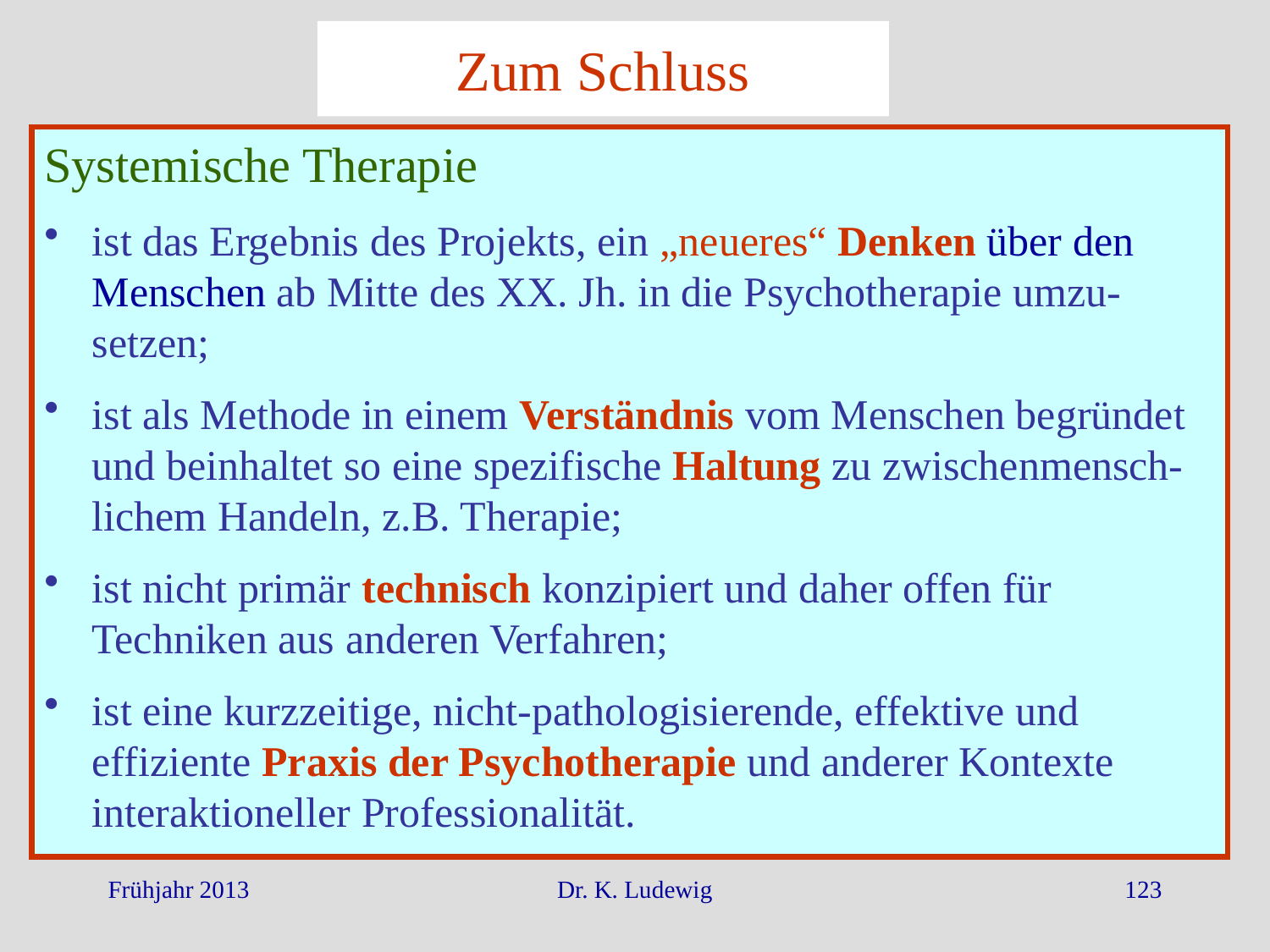

Zum Schluss
Systemische Therapie
ist das Ergebnis des Projekts, ein „neueres“ Denken über den Menschen ab Mitte des XX. Jh. in die Psychotherapie umzu-setzen;
ist als Methode in einem Verständnis vom Menschen begründet und beinhaltet so eine spezifische Haltung zu zwischenmensch-lichem Handeln, z.B. Therapie;
ist nicht primär technisch konzipiert und daher offen für Techniken aus anderen Verfahren;
ist eine kurzzeitige, nicht-pathologisierende, effektive und effiziente Praxis der Psychotherapie und anderer Kontexte interaktioneller Professionalität.
Frühjahr 2013
Dr. K. Ludewig
123